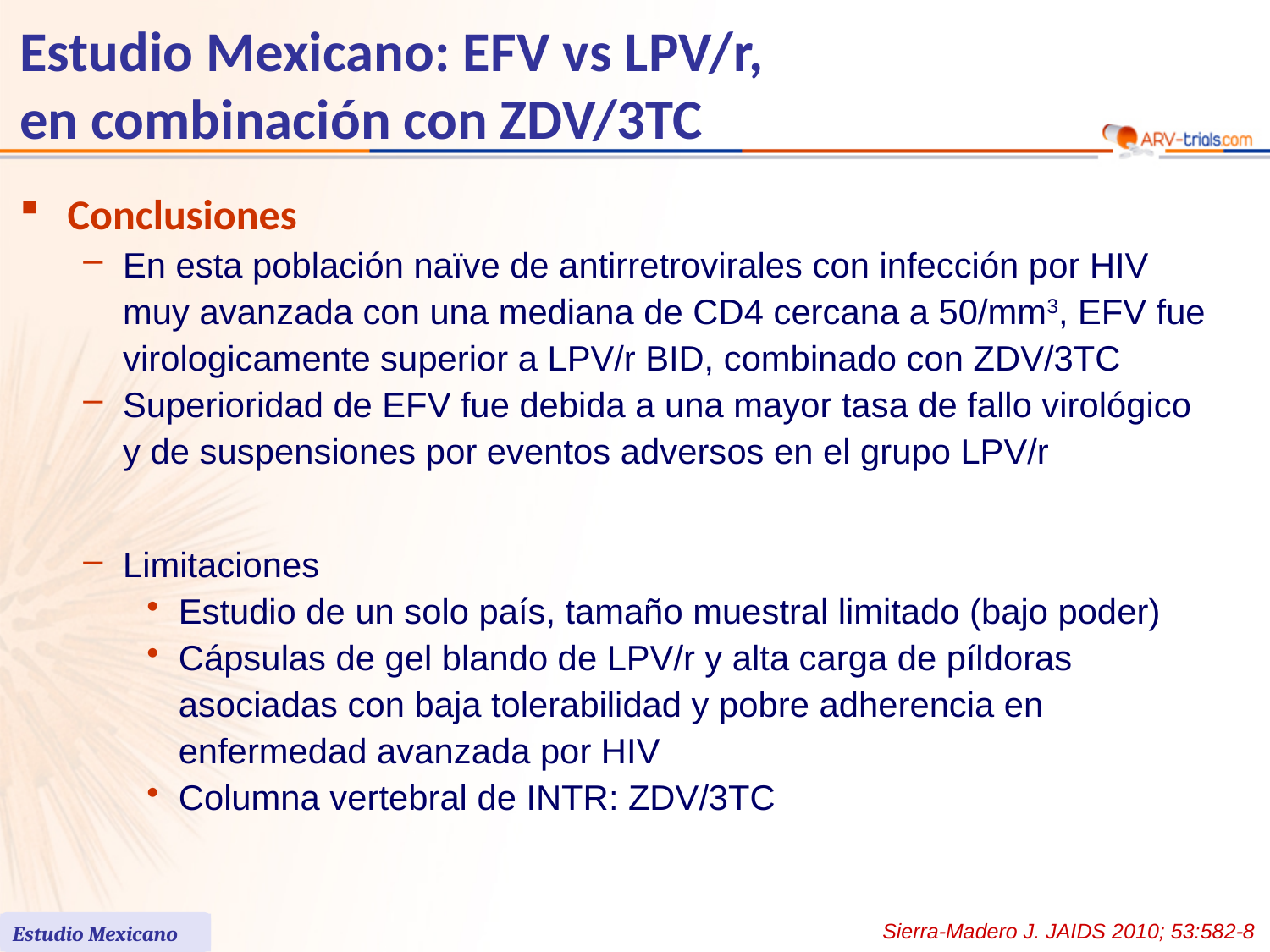

Estudio Mexicano: EFV vs LPV/r,
en combinación con ZDV/3TC
Conclusiones
En esta población naïve de antirretrovirales con infección por HIV muy avanzada con una mediana de CD4 cercana a 50/mm3, EFV fue virologicamente superior a LPV/r BID, combinado con ZDV/3TC
Superioridad de EFV fue debida a una mayor tasa de fallo virológico y de suspensiones por eventos adversos en el grupo LPV/r

Limitaciones
Estudio de un solo país, tamaño muestral limitado (bajo poder)
Cápsulas de gel blando de LPV/r y alta carga de píldoras asociadas con baja tolerabilidad y pobre adherencia en enfermedad avanzada por HIV
Columna vertebral de INTR: ZDV/3TC
Sierra-Madero J. JAIDS 2010; 53:582-8

Estudio Mexicano